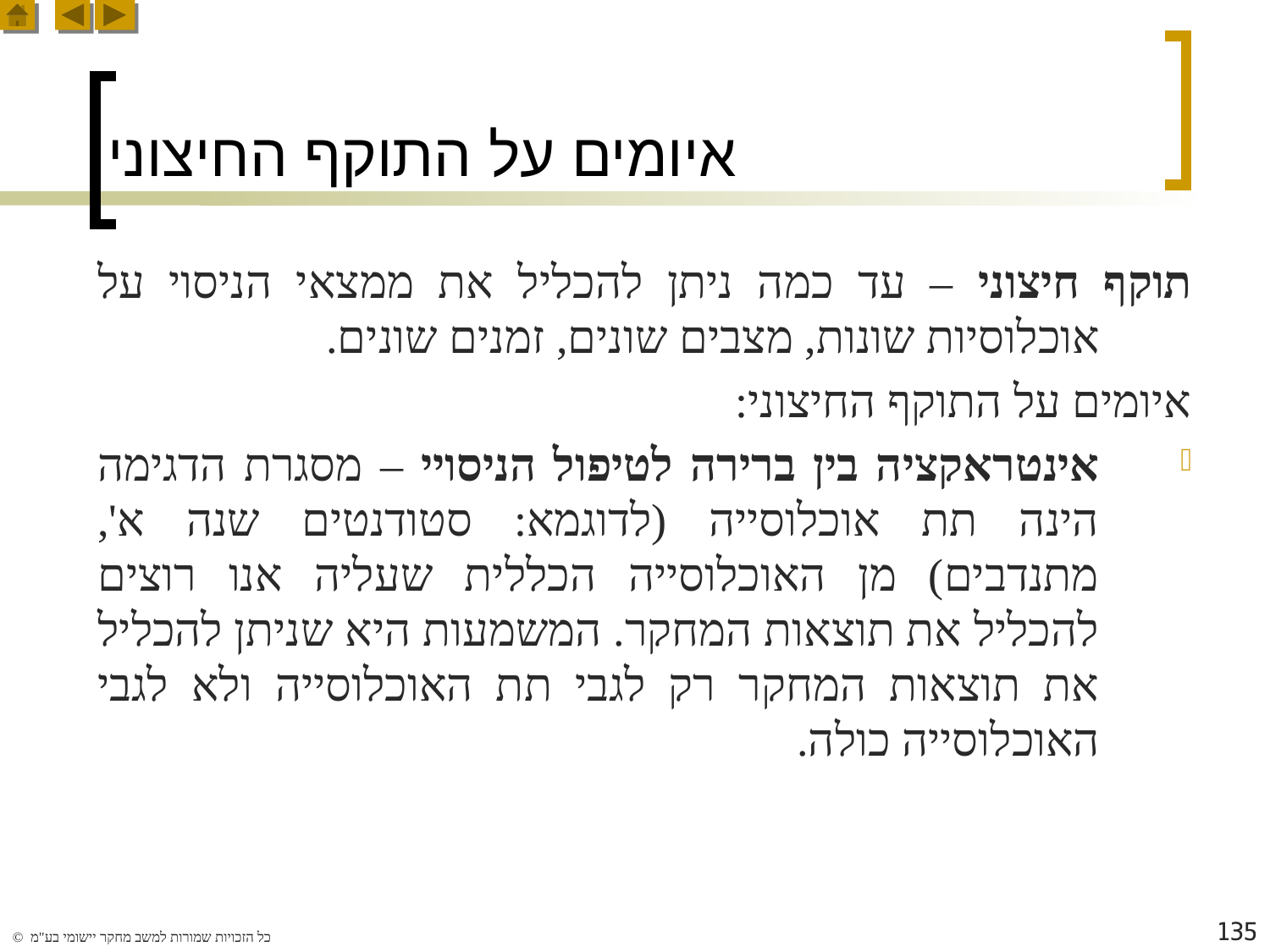

# איומים על התוקף החיצוני
תוקף חיצוני – עד כמה ניתן להכליל את ממצאי הניסוי על אוכלוסיות שונות, מצבים שונים, זמנים שונים.
איומים על התוקף החיצוני:
אינטראקציה בין ברירה לטיפול הניסויי – מסגרת הדגימה הינה תת אוכלוסייה (לדוגמא: סטודנטים שנה א', מתנדבים) מן האוכלוסייה הכללית שעליה אנו רוצים להכליל את תוצאות המחקר. המשמעות היא שניתן להכליל את תוצאות המחקר רק לגבי תת האוכלוסייה ולא לגבי האוכלוסייה כולה.
135